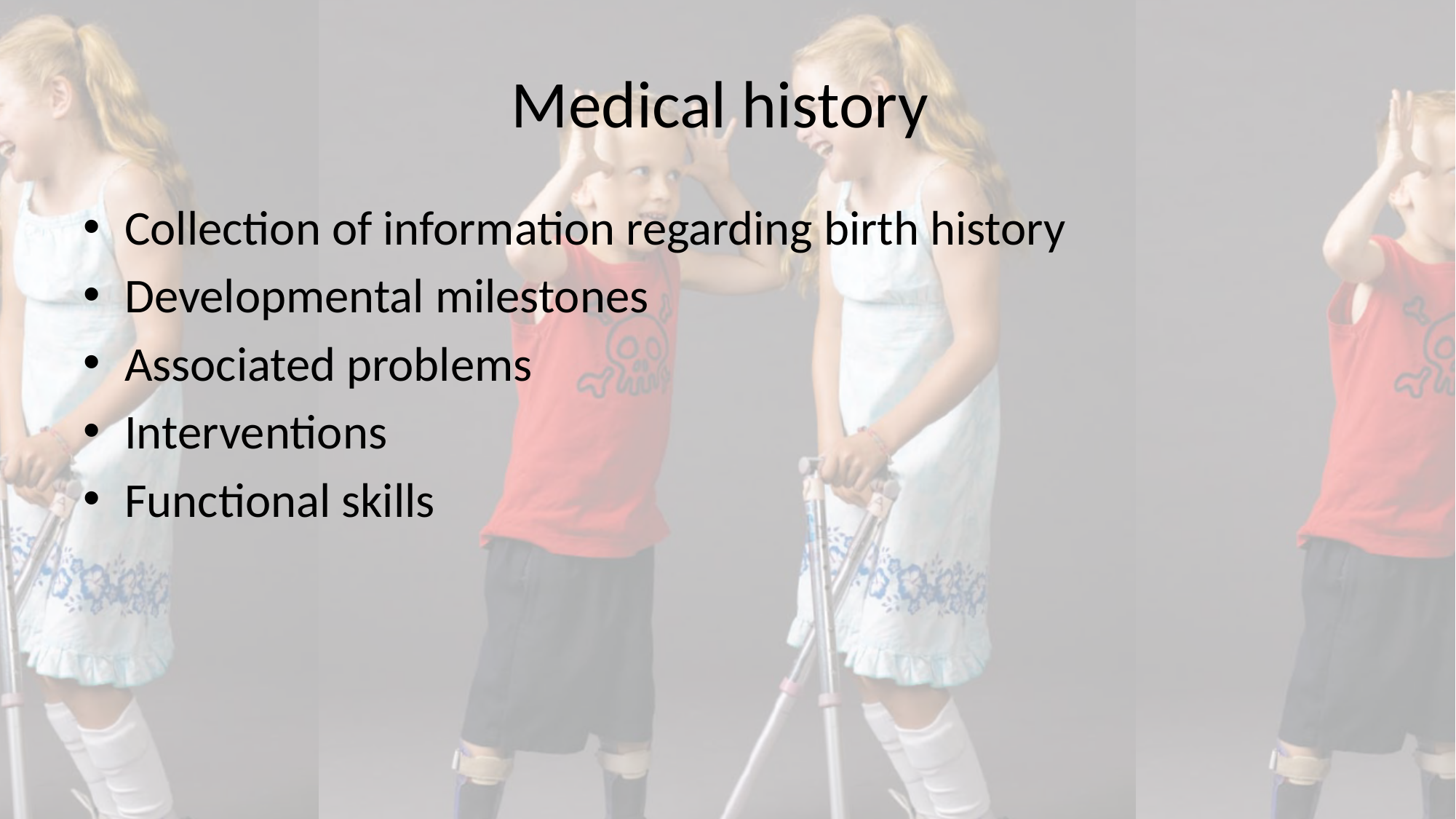

# Medical history
Collection of information regarding birth history
Developmental milestones
Associated problems
Interventions
Functional skills